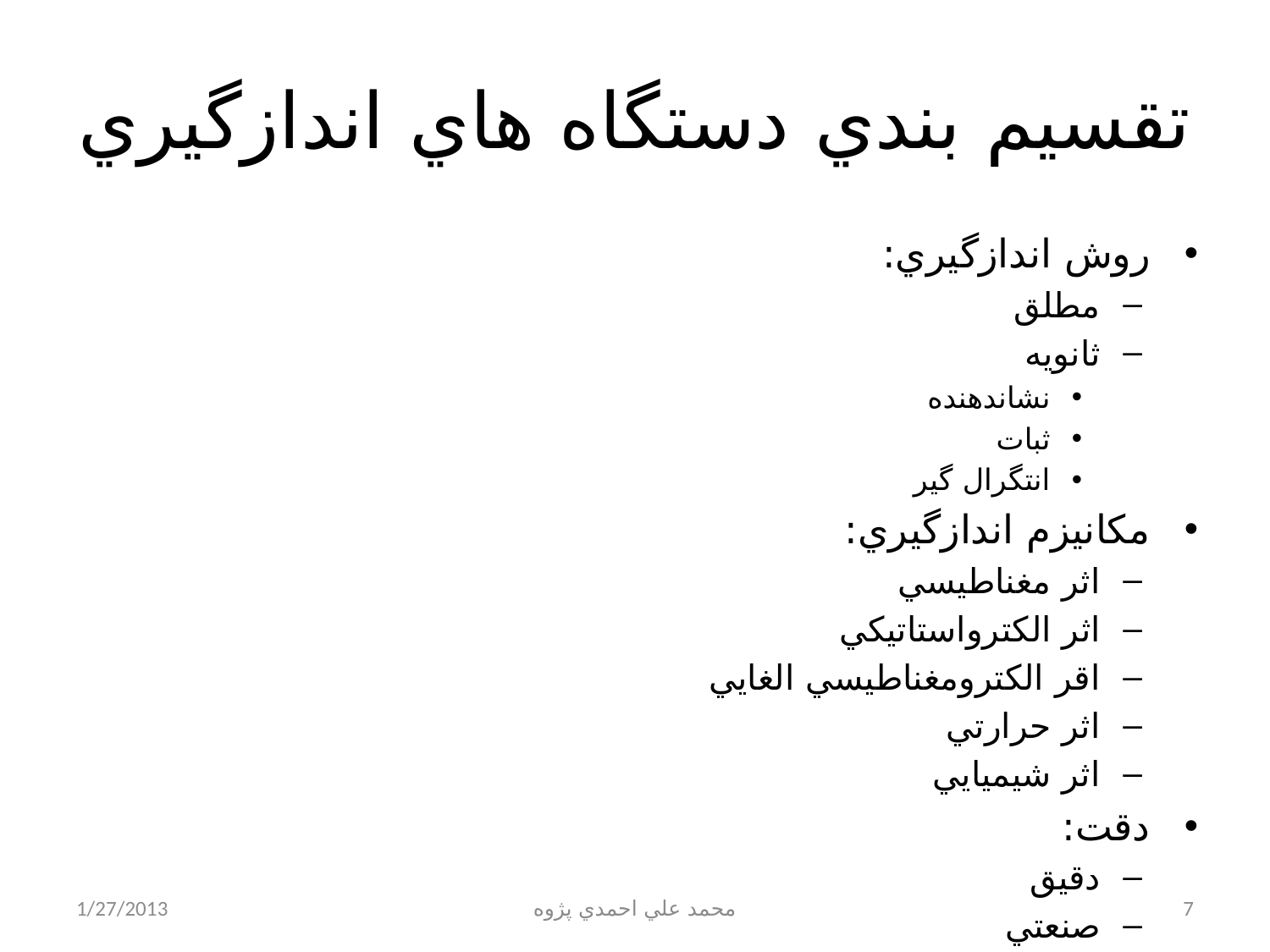

# تقسيم بندي دستگاه هاي اندازگيري
روش اندازگيري:
مطلق
ثانويه
نشاندهنده
ثبات
انتگرال گير
مکانيزم اندازگيري:
اثر مغناطيسي
اثر الکترواستاتيکي
اقر الکترومغناطيسي الغايي
اثر حرارتي
اثر شيميايي
دقت:
دقيق
صنعتي

1/27/2013
محمد علي احمدي پژوه
7